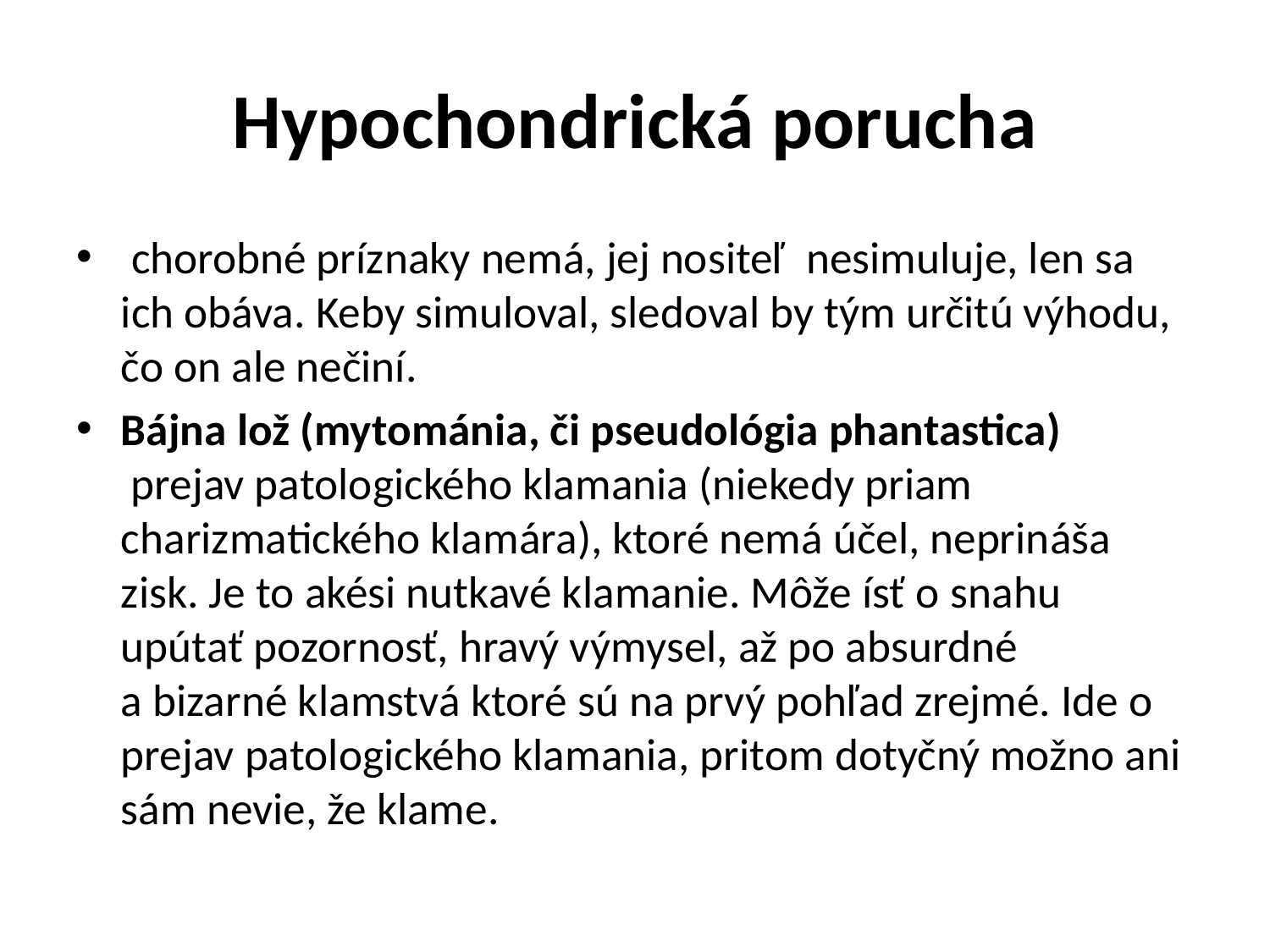

# Hypochondrická porucha
 chorobné príznaky nemá, jej nositeľ  nesimuluje, len sa ich obáva. Keby simuloval, sledoval by tým určitú výhodu, čo on ale nečiní.
Bájna lož (mytománia, či pseudológia phantastica)  prejav patologického klamania (niekedy priam charizmatického klamára), ktoré nemá účel, neprináša zisk. Je to akési nutkavé klamanie. Môže ísť o snahu upútať pozornosť, hravý výmysel, až po absurdné a bizarné klamstvá ktoré sú na prvý pohľad zrejmé. Ide o prejav patologického klamania, pritom dotyčný možno ani sám nevie, že klame.